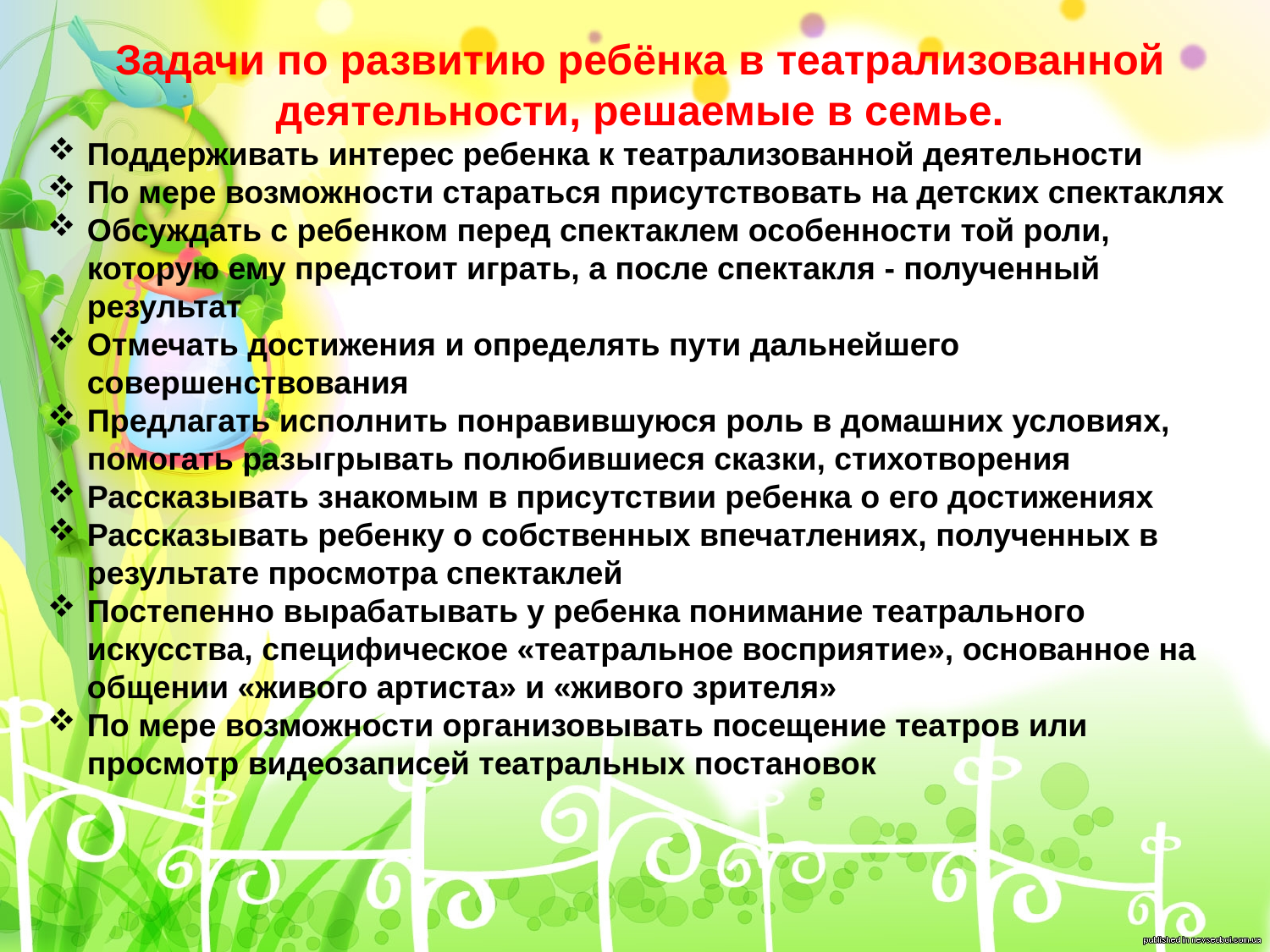

Задачи по развитию ребёнка в театрализованной деятельности, решаемые в семье.
Поддерживать интерес ребенка к театрализованной деятельности
По мере возможности стараться присутствовать на детских спектаклях
Обсуждать с ребенком перед спектаклем особенности той роли, которую ему предстоит играть, а после спектакля - полученный результат
Отмечать достижения и определять пути дальнейшего совершенствования
Предлагать исполнить понравившуюся роль в домашних условиях, помогать разыгрывать полюбившиеся сказки, стихотворения
Рассказывать знакомым в присутствии ребенка о его достижениях
Рассказывать ребенку о собственных впечатлениях, полученных в результате просмотра спектаклей
Постепенно вырабатывать у ребенка понимание театрального искусства, специфическое «театральное восприятие», основанное на общении «живого артиста» и «живого зрителя»
По мере возможности организовывать посещение театров или просмотр видеозаписей театральных постановок